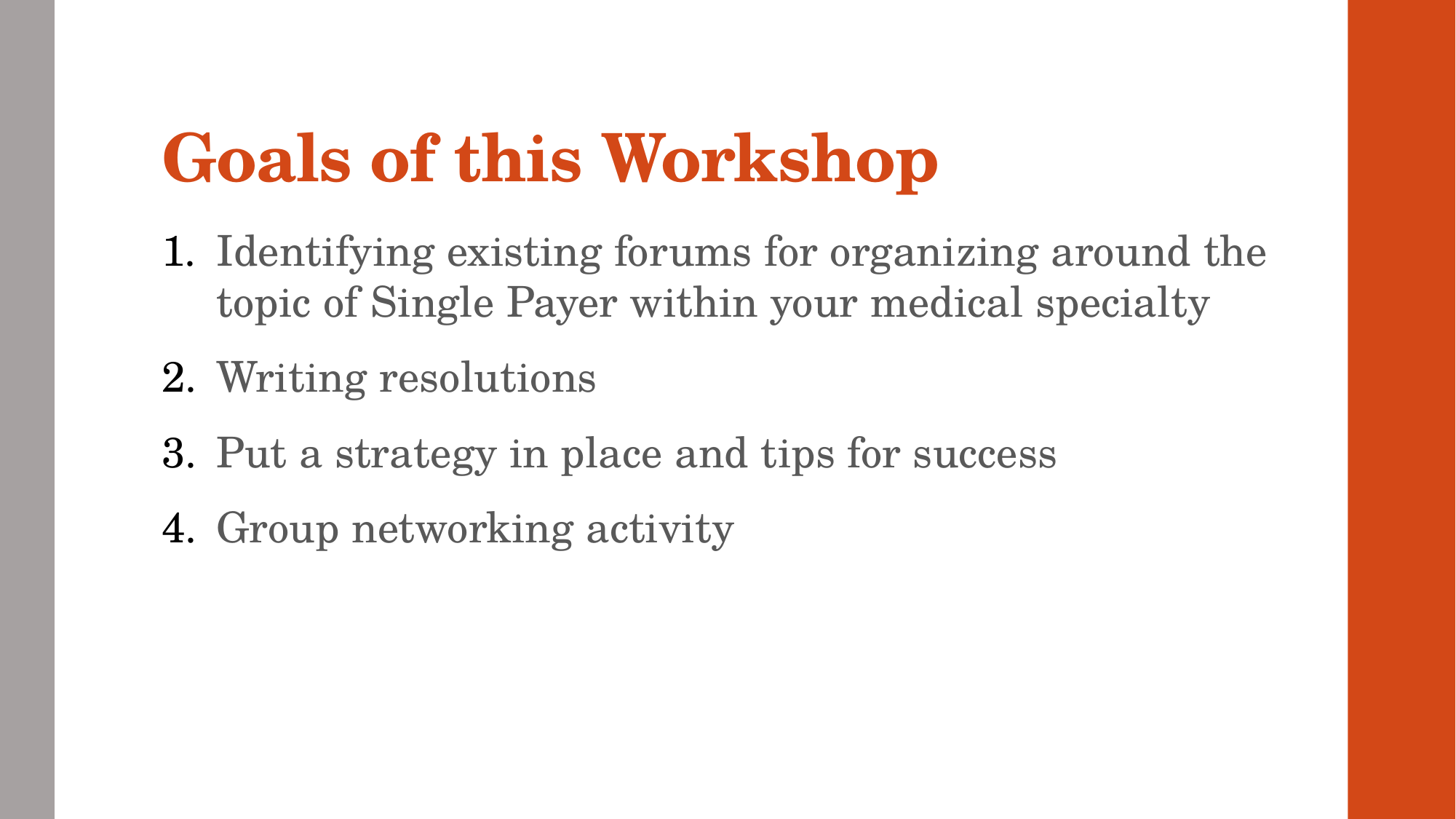

# Goals of this Workshop
Identifying existing forums for organizing around the topic of Single Payer within your medical specialty
Writing resolutions
Put a strategy in place and tips for success
Group networking activity